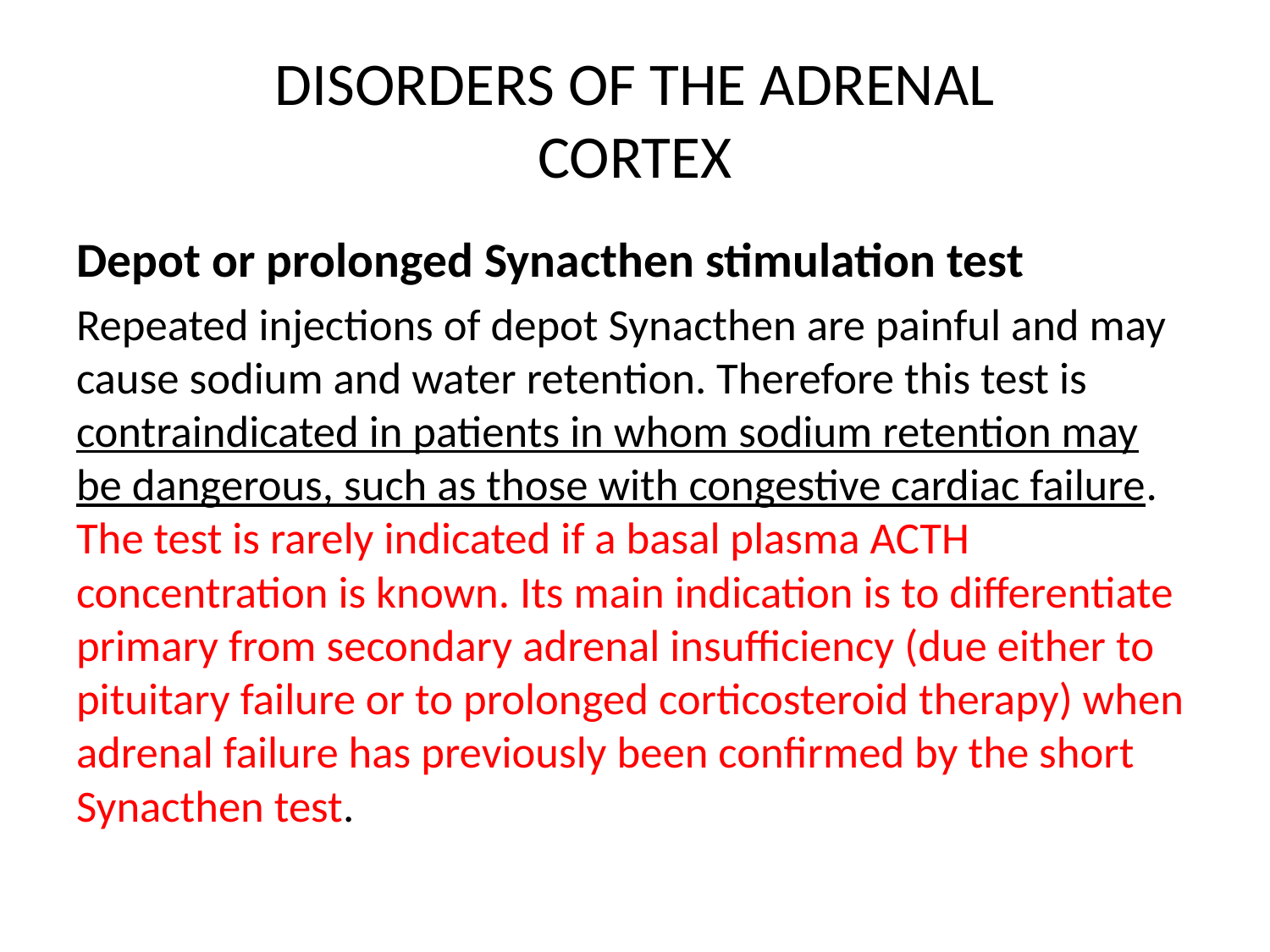

# DISORDERS OF THE ADRENAL CORTEX
Depot or prolonged Synacthen stimulation test
Repeated injections of depot Synacthen are painful and may cause sodium and water retention. Therefore this test is contraindicated in patients in whom sodium retention may be dangerous, such as those with congestive cardiac failure. The test is rarely indicated if a basal plasma ACTH concentration is known. Its main indication is to differentiate primary from secondary adrenal insufficiency (due either to pituitary failure or to prolonged corticosteroid therapy) when adrenal failure has previously been confirmed by the short Synacthen test.